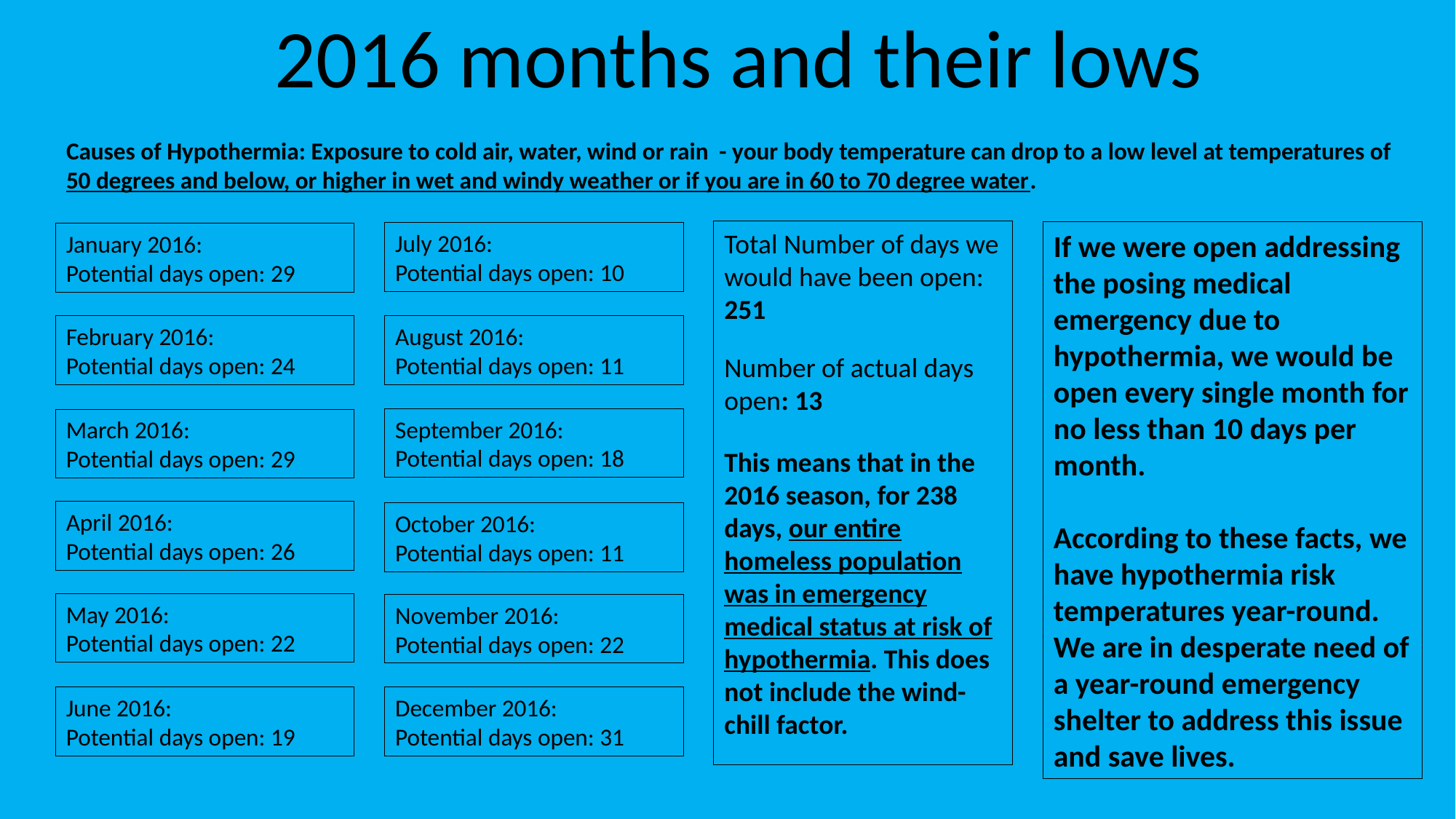

2016 months and their lows
Causes of Hypothermia: Exposure to cold air, water, wind or rain  - your body temperature can drop to a low level at temperatures of 50 degrees and below, or higher in wet and windy weather or if you are in 60 to 70 degree water.
Total Number of days we would have been open: 251

Number of actual days open: 13

This means that in the 2016 season, for 238 days, our entire homeless population was in emergency medical status at risk of hypothermia. This does not include the wind-chill factor.

If we were open addressing the posing medical emergency due to hypothermia, we would be open every single month for no less than 10 days per month.

According to these facts, we have hypothermia risk temperatures year-round. We are in desperate need of a year-round emergency shelter to address this issue and save lives.
July 2016:
Potential days open: 10
January 2016:
Potential days open: 29
February 2016:
Potential days open: 24
August 2016:
Potential days open: 11
September 2016:
Potential days open: 18
March 2016:
Potential days open: 29
April 2016:
Potential days open: 26
October 2016:
Potential days open: 11
May 2016:
Potential days open: 22
November 2016:
Potential days open: 22
June 2016:
Potential days open: 19
December 2016:
Potential days open: 31